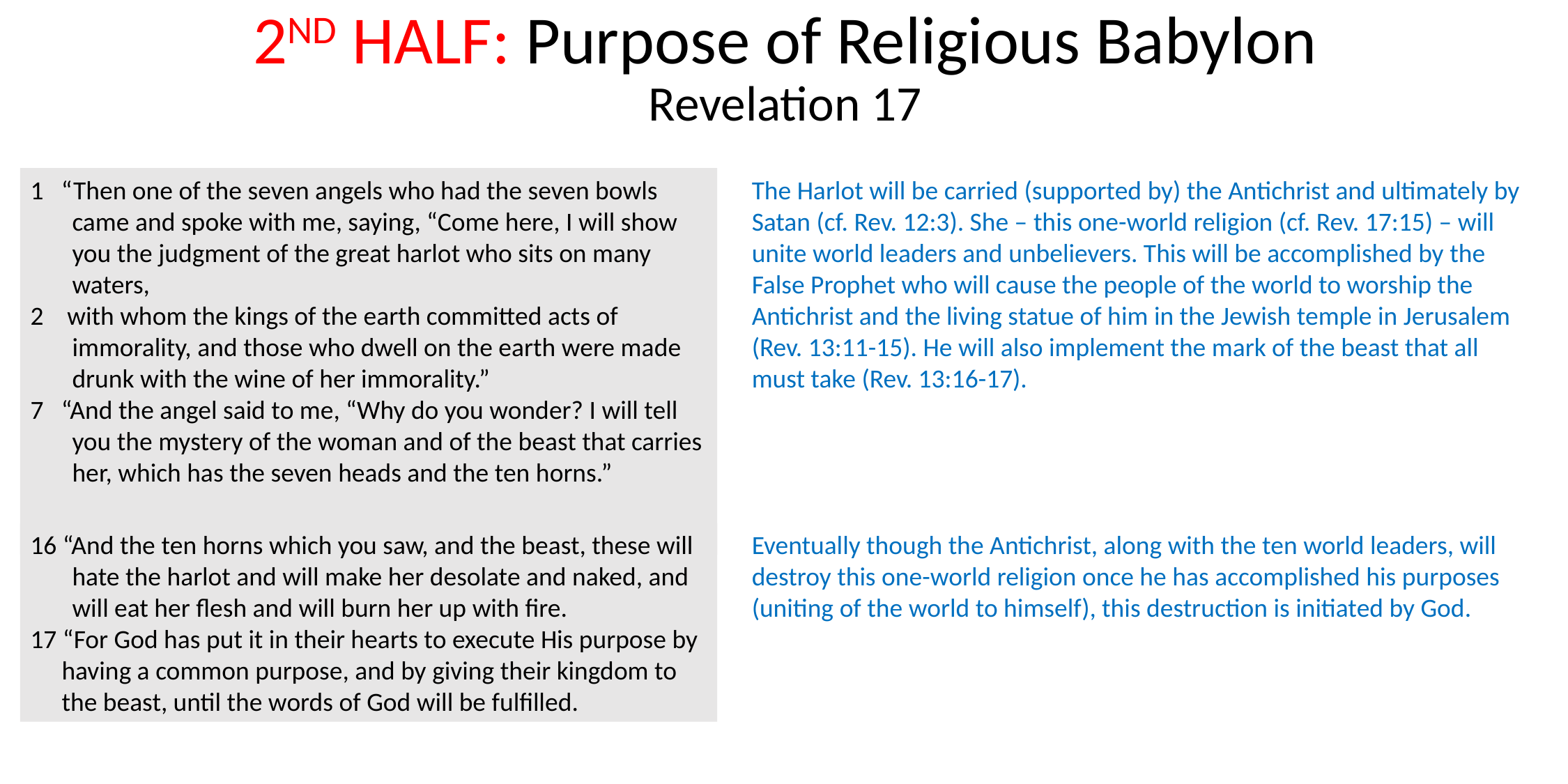

# 2ND HALF: Purpose of Religious Babylon Revelation 17
1   “Then one of the seven angels who had the seven bowls came and spoke with me, saying, “Come here, I will show you the judgment of the great harlot who sits on many waters,
2    with whom the kings of the earth committed acts of immorality, and those who dwell on the earth were made drunk with the wine of her immorality.”
7   “And the angel said to me, “Why do you wonder? I will tell you the mystery of the woman and of the beast that carries her, which has the seven heads and the ten horns.”

The Harlot will be carried (supported by) the Antichrist and ultimately by Satan (cf. Rev. 12:3). She – this one-world religion (cf. Rev. 17:15) – will unite world leaders and unbelievers. This will be accomplished by the False Prophet who will cause the people of the world to worship the Antichrist and the living statue of him in the Jewish temple in Jerusalem (Rev. 13:11-15). He will also implement the mark of the beast that all must take (Rev. 13:16-17).
16 “And the ten horns which you saw, and the beast, these will hate the harlot and will make her desolate and naked, and will eat her flesh and will burn her up with fire.
17 “For God has put it in their hearts to execute His purpose by having a common purpose, and by giving their kingdom to the beast, until the words of God will be fulfilled.
Eventually though the Antichrist, along with the ten world leaders, will destroy this one-world religion once he has accomplished his purposes (uniting of the world to himself), this destruction is initiated by God.